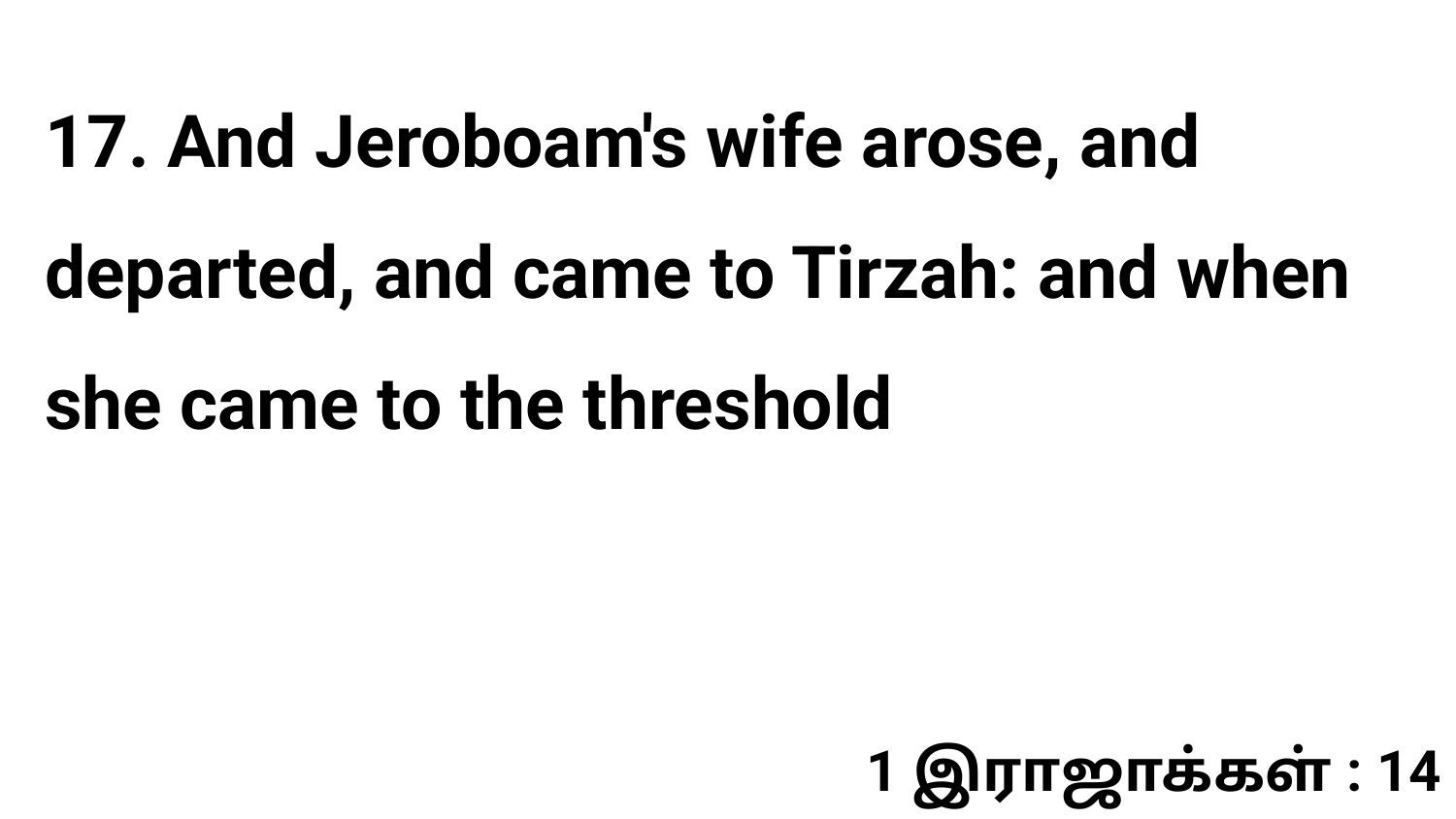

17. And Jeroboam's wife arose, and departed, and came to Tirzah: and when she came to the threshold
1 இராஜாக்கள் : 14